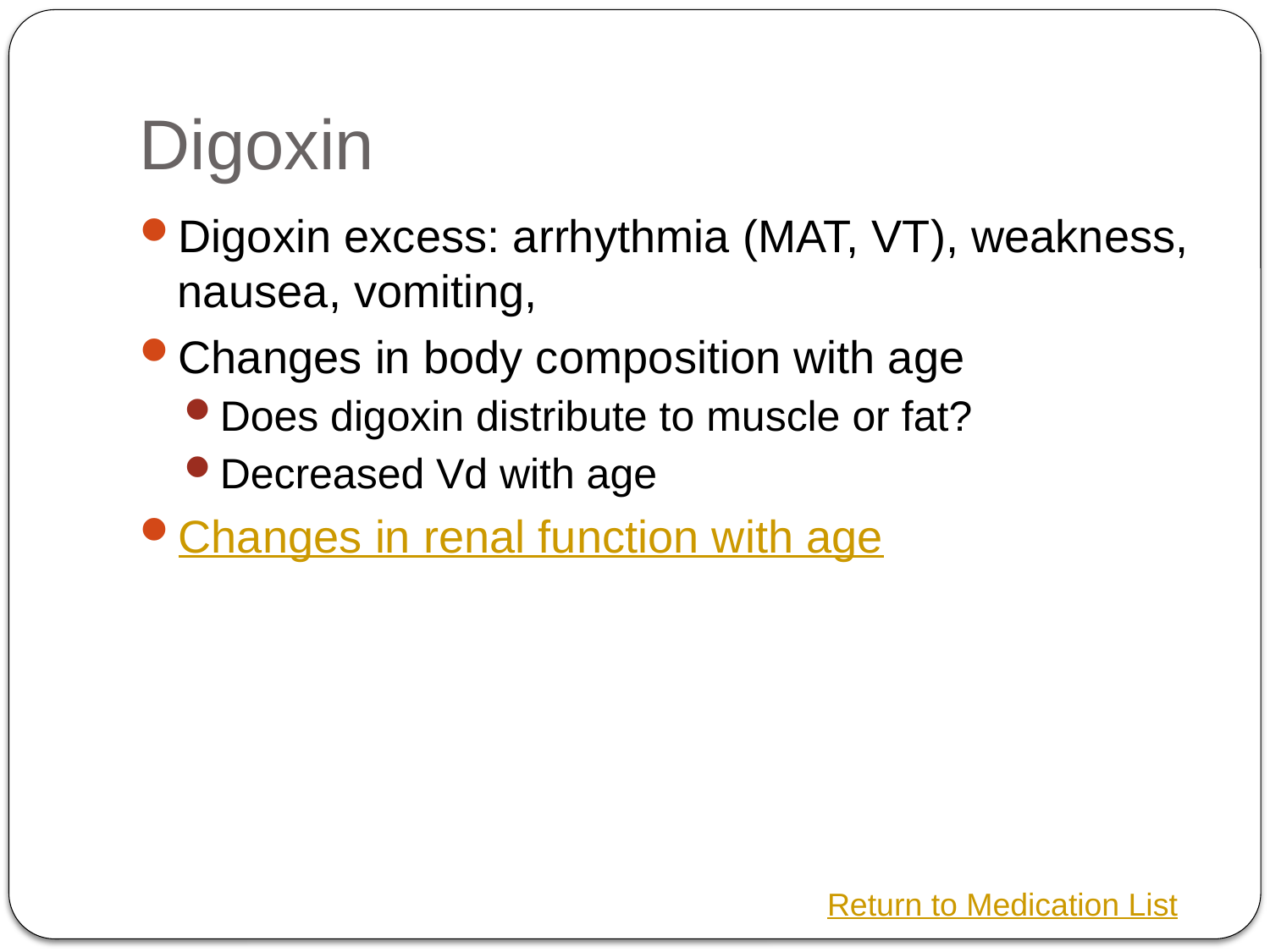

# Digoxin
Digoxin excess: arrhythmia (MAT, VT), weakness, nausea, vomiting,
Changes in body composition with age
Does digoxin distribute to muscle or fat?
Decreased Vd with age
Changes in renal function with age

Return to Medication List